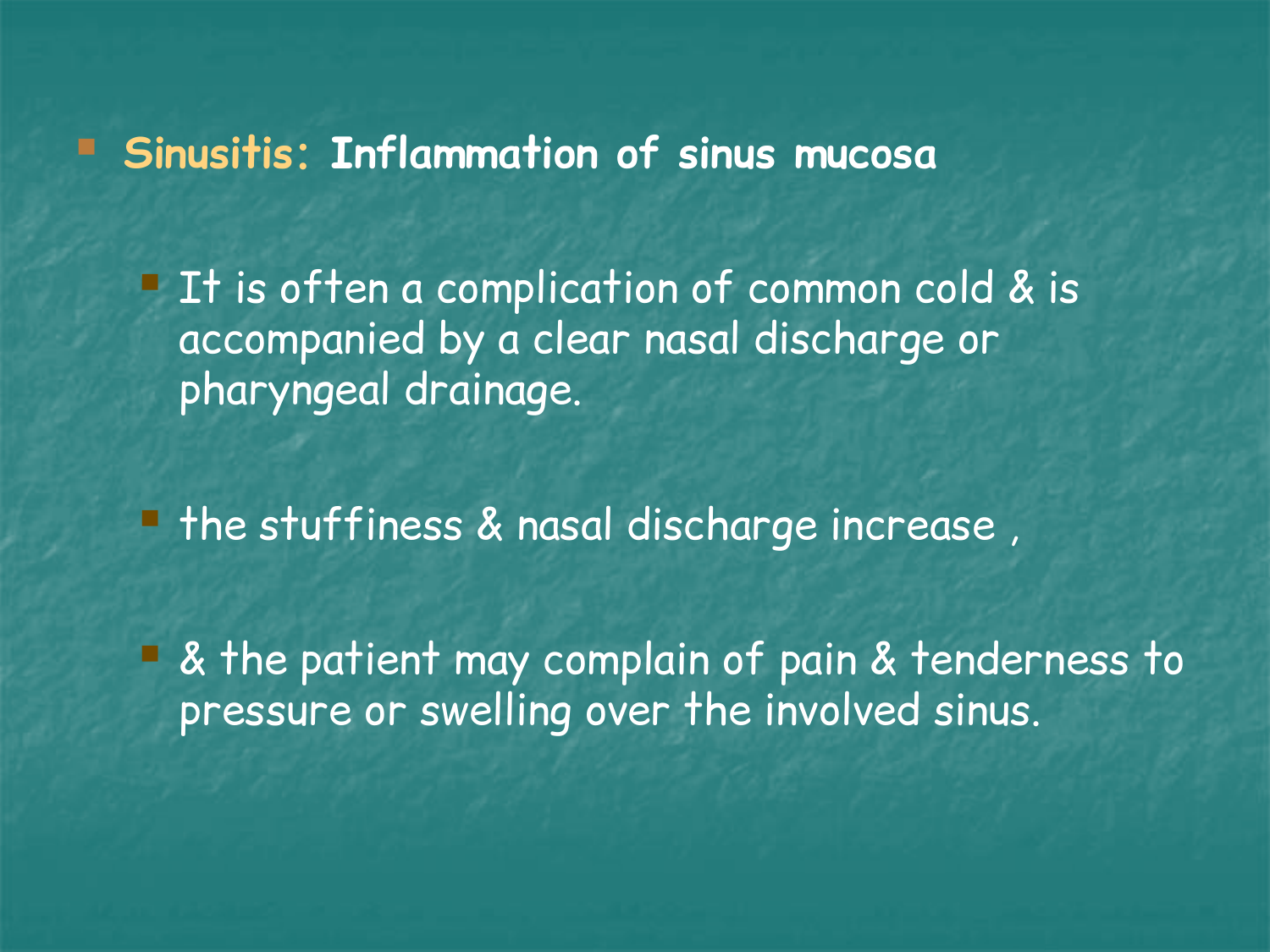

Sinusitis: Inflammation of sinus mucosa

It is often a complication of common cold & is accompanied by a clear nasal discharge or pharyngeal drainage.

the stuffiness & nasal discharge increase ,

& the patient may complain of pain & tenderness to pressure or swelling over the involved sinus.